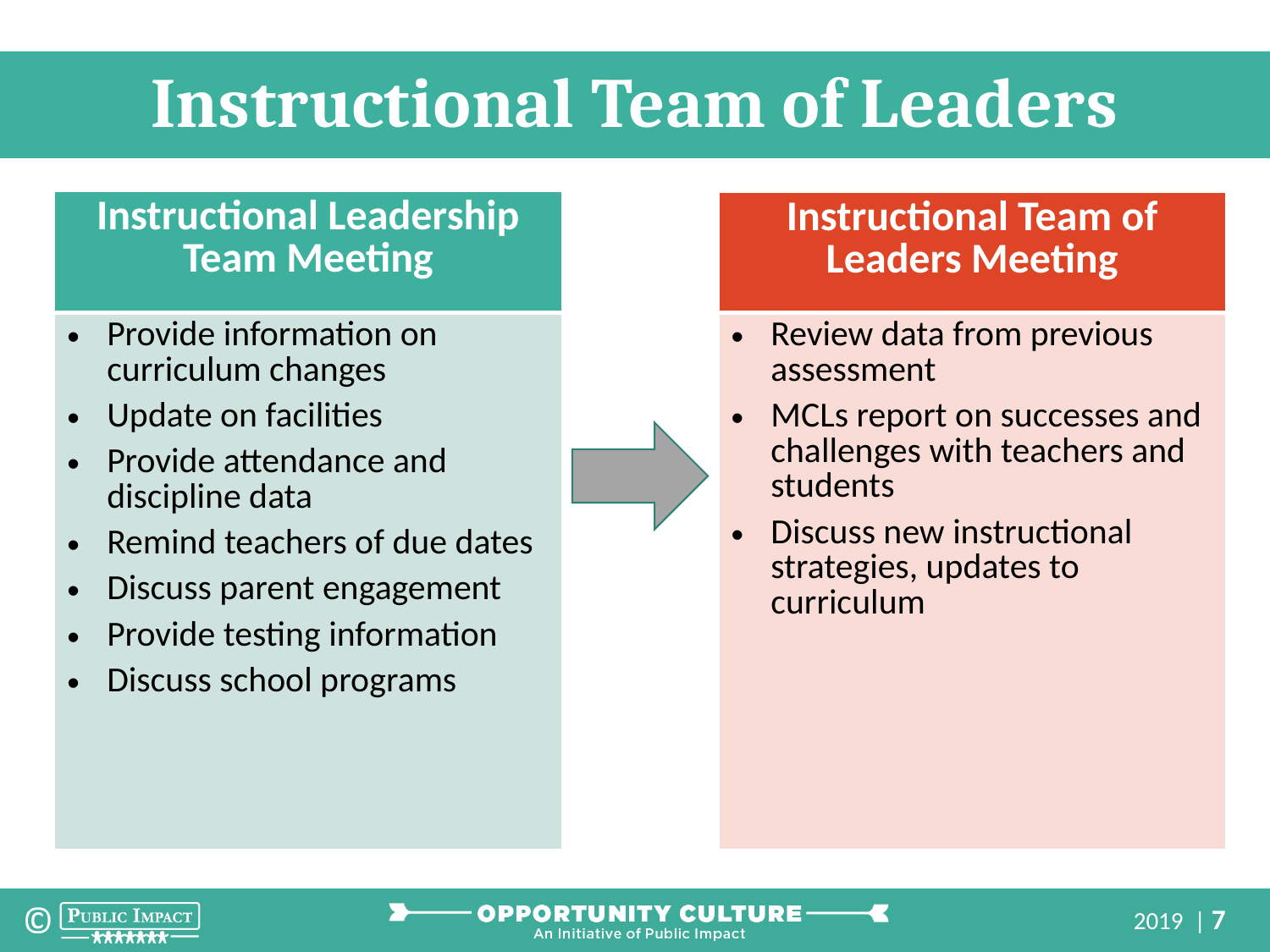

Instructional Team of Leaders
| Instructional Leadership Team Meeting |
| --- |
| Provide information on curriculum changes Update on facilities Provide attendance and discipline data Remind teachers of due dates Discuss parent engagement Provide testing information Discuss school programs |
| Instructional Team of Leaders Meeting |
| --- |
| Review data from previous assessment MCLs report on successes and challenges with teachers and students Discuss new instructional strategies, updates to curriculum |